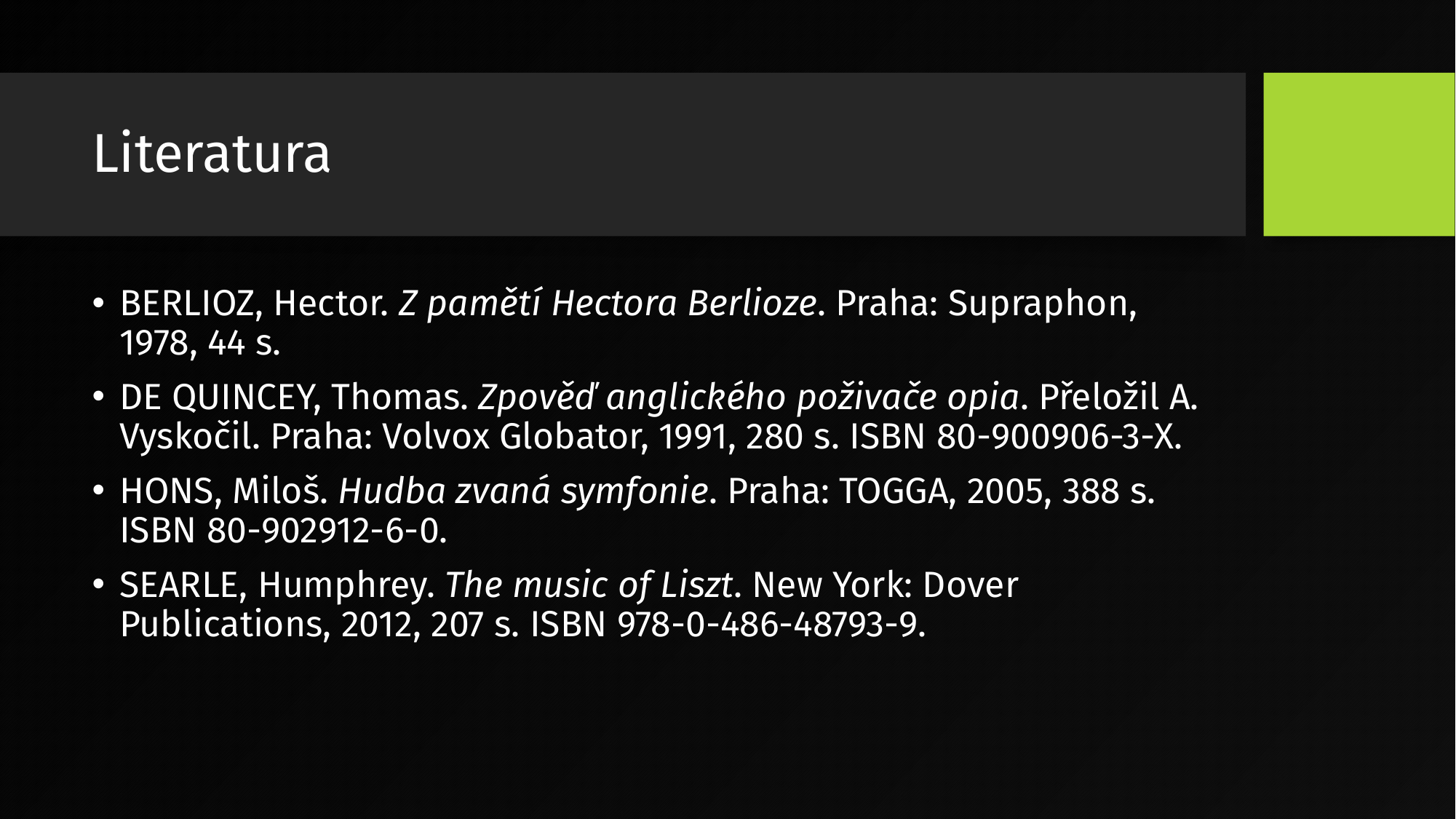

# Literatura
BERLIOZ, Hector. Z pamětí Hectora Berlioze. Praha: Supraphon, 1978, 44 s.
DE QUINCEY, Thomas. Zpověď anglického poživače opia. Přeložil A. Vyskočil. Praha: Volvox Globator, 1991, 280 s. ISBN 80-900906-3-X.
HONS, Miloš. Hudba zvaná symfonie. Praha: TOGGA, 2005, 388 s. ISBN 80-902912-6-0.
SEARLE, Humphrey. The music of Liszt. New York: Dover Publications, 2012, 207 s. ISBN 978-0-486-48793-9.